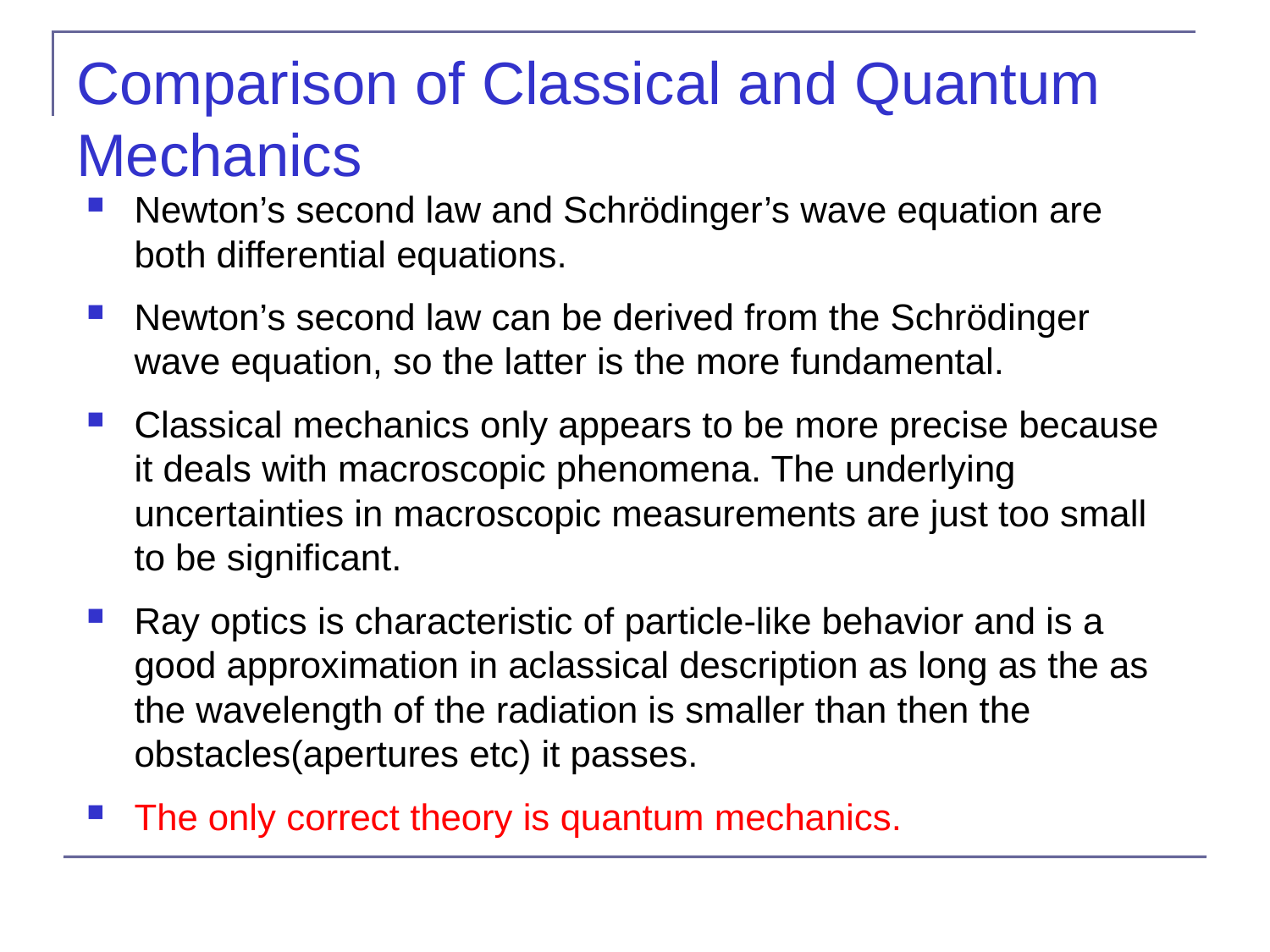

# Comparison of Classical and Quantum Mechanics
Newton’s second law and Schrödinger’s wave equation are both differential equations.
Newton’s second law can be derived from the Schrödinger wave equation, so the latter is the more fundamental.
Classical mechanics only appears to be more precise because it deals with macroscopic phenomena. The underlying uncertainties in macroscopic measurements are just too small to be significant.
Ray optics is characteristic of particle-like behavior and is a good approximation in aclassical description as long as the as the wavelength of the radiation is smaller than then the obstacles(apertures etc) it passes.
The only correct theory is quantum mechanics.